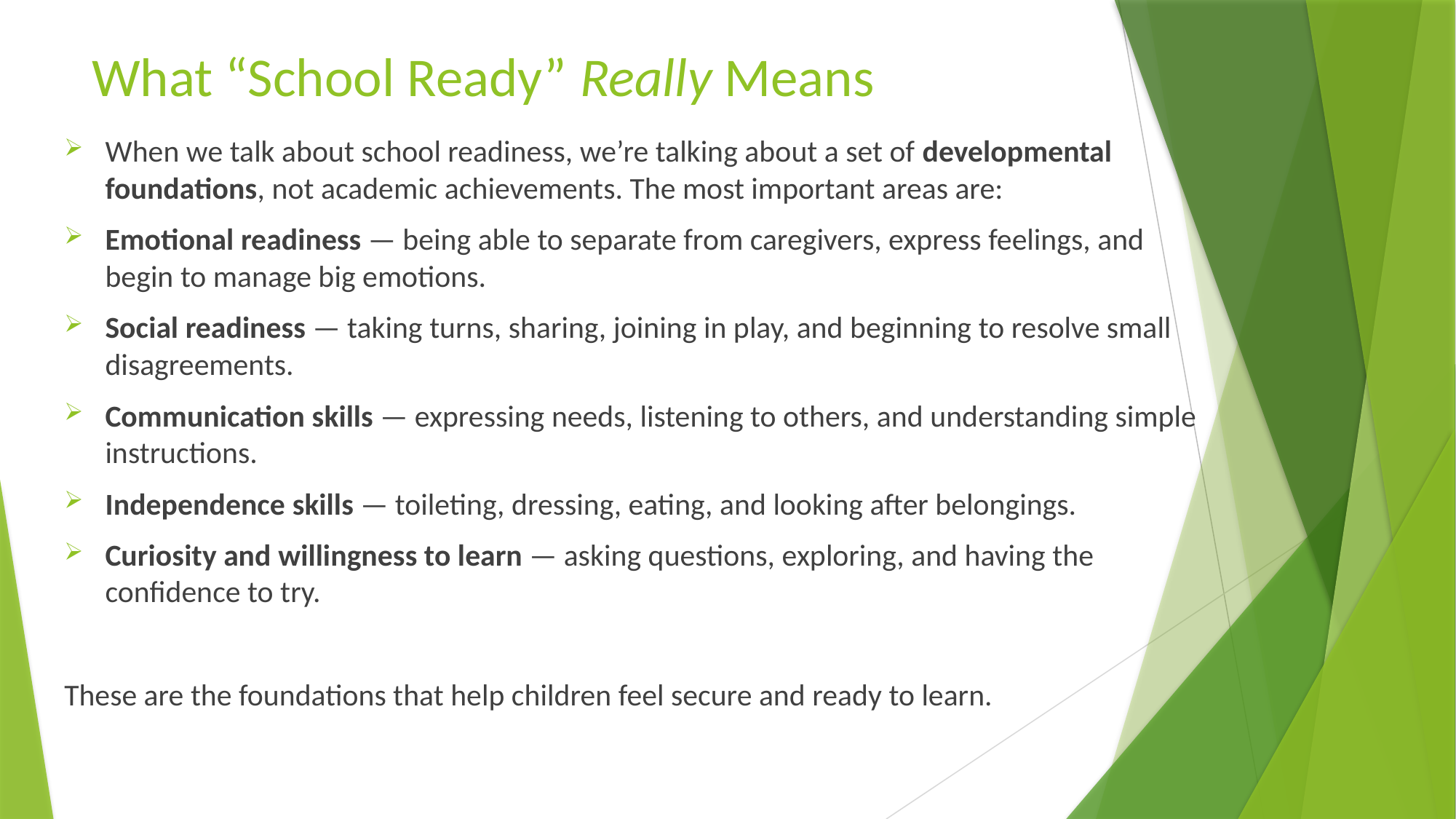

# What “School Ready” Really Means
When we talk about school readiness, we’re talking about a set of developmental foundations, not academic achievements. The most important areas are:
Emotional readiness — being able to separate from caregivers, express feelings, and begin to manage big emotions.
Social readiness — taking turns, sharing, joining in play, and beginning to resolve small disagreements.
Communication skills — expressing needs, listening to others, and understanding simple instructions.
Independence skills — toileting, dressing, eating, and looking after belongings.
Curiosity and willingness to learn — asking questions, exploring, and having the confidence to try.

These are the foundations that help children feel secure and ready to learn.